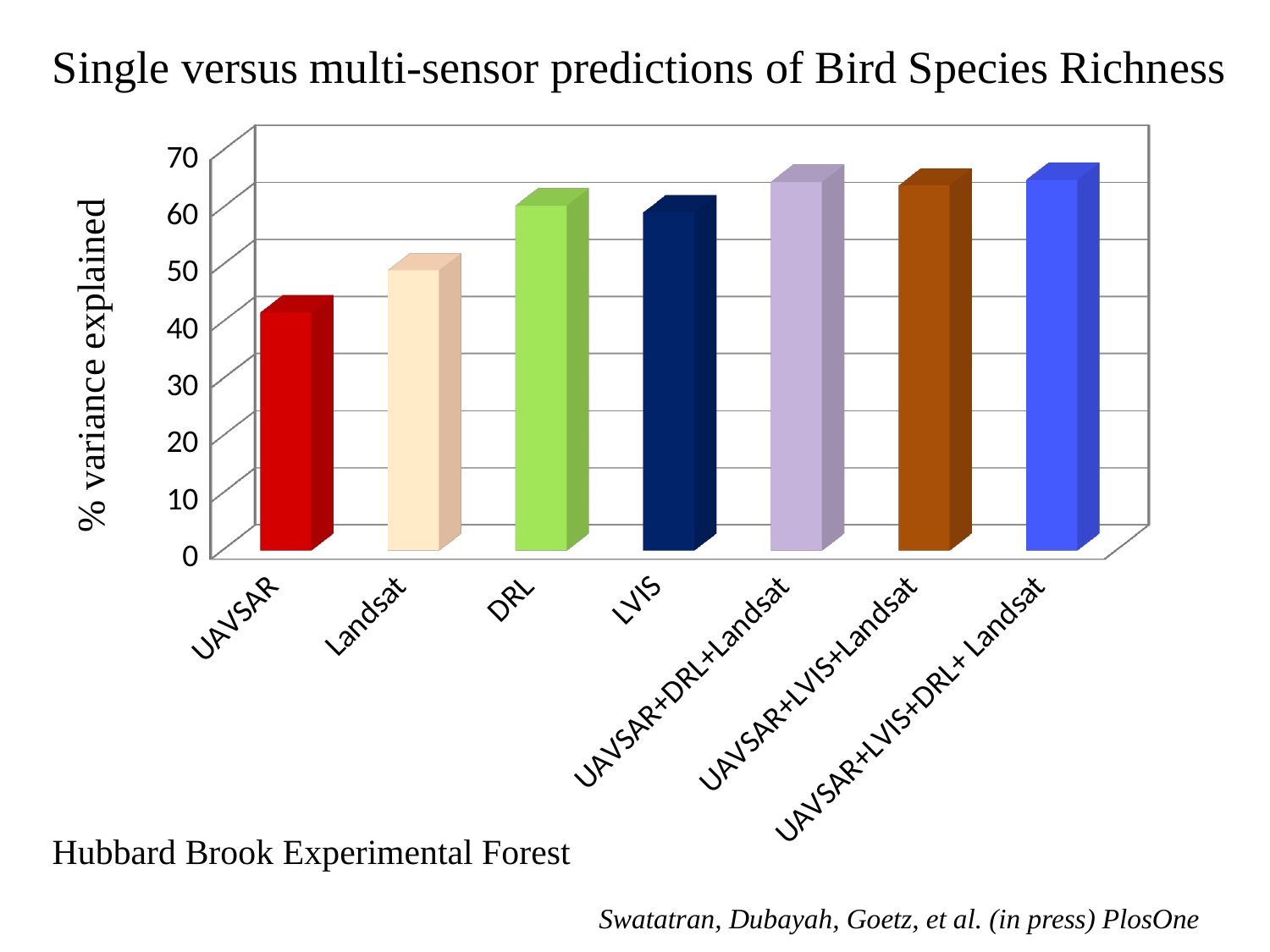

Single versus multi-sensor predictions of Bird Species Richness

[unsupported chart]

% variance explained
Hubbard Brook Experimental Forest
Swatatran, Dubayah, Goetz, et al. (in press) PlosOne